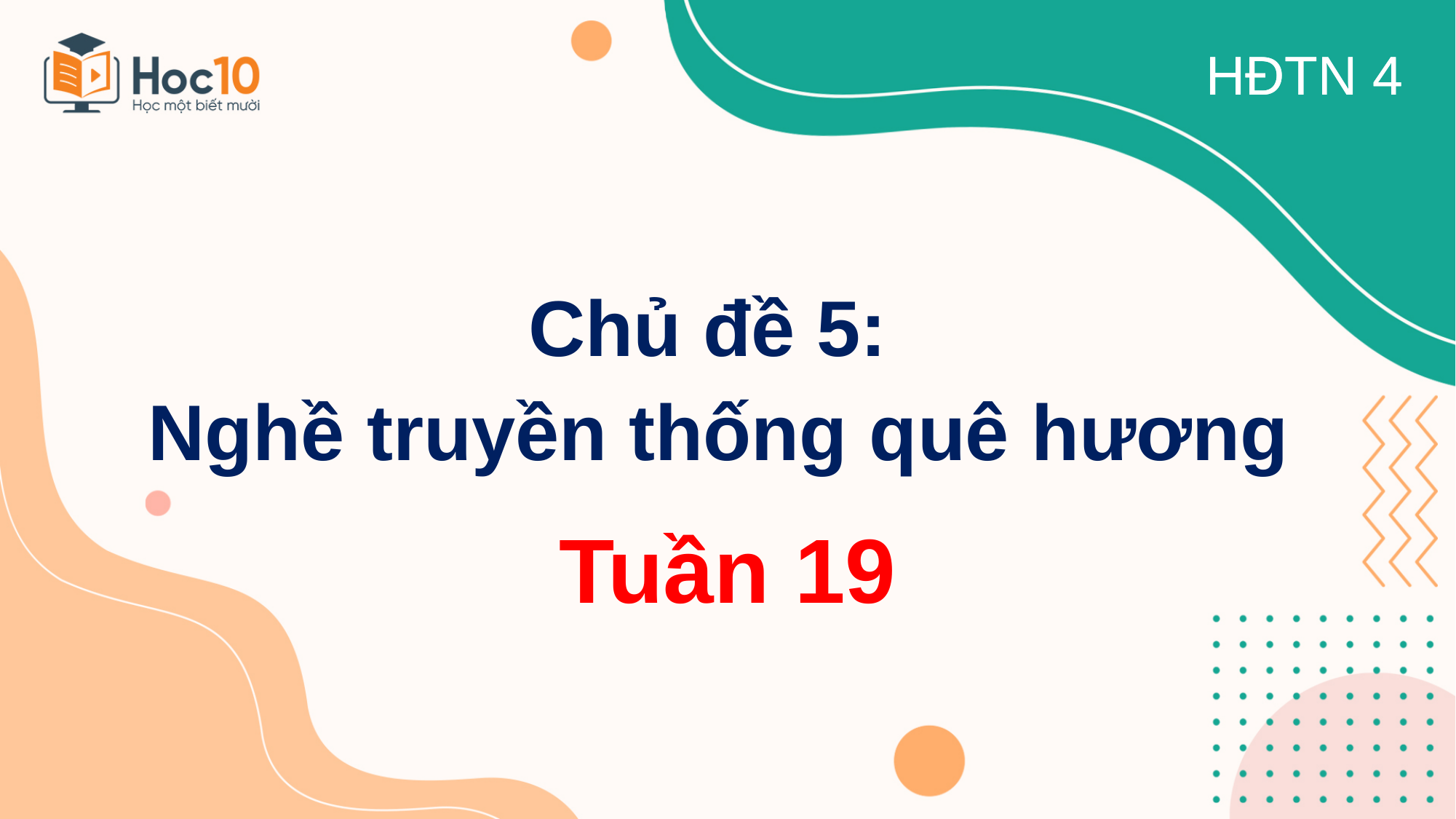

HĐTN 4
HĐTN 4
Chủ đề 5:
Nghề truyền thống quê hương
Tuần 19